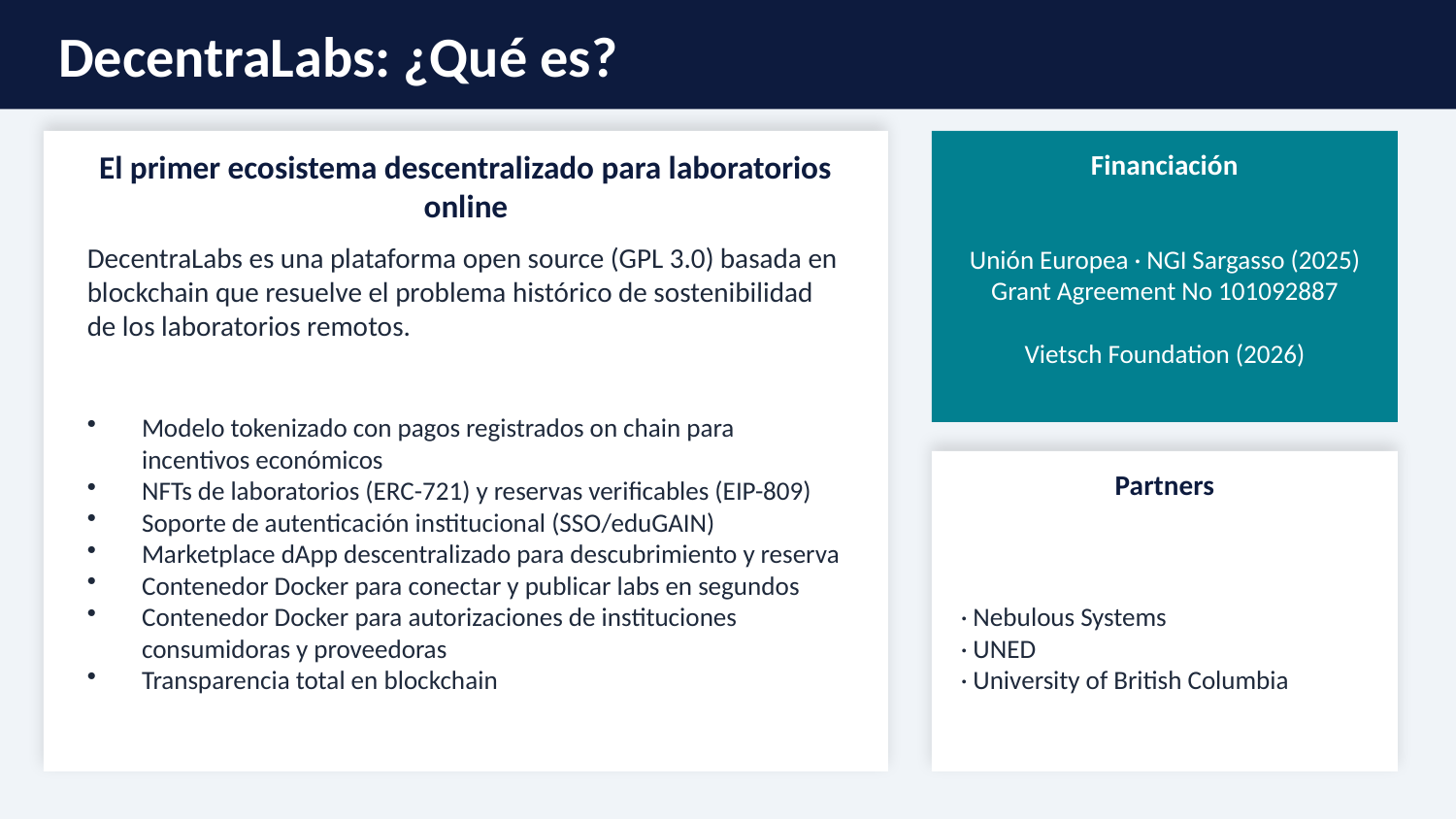

DecentraLabs: ¿Qué es?

Financiación
El primer ecosistema descentralizado para laboratorios online
Unión Europea · NGI Sargasso (2025)
Grant Agreement No 101092887

Vietsch Foundation (2026)
DecentraLabs es una plataforma open source (GPL 3.0) basada en blockchain que resuelve el problema histórico de sostenibilidad de los laboratorios remotos.
Modelo tokenizado con pagos registrados on chain para incentivos económicos
NFTs de laboratorios (ERC-721) y reservas verificables (EIP-809)
Soporte de autenticación institucional (SSO/eduGAIN)
Marketplace dApp descentralizado para descubrimiento y reserva
Contenedor Docker para conectar y publicar labs en segundos
Contenedor Docker para autorizaciones de instituciones consumidoras y proveedoras
Transparencia total en blockchain

Partners
· Nebulous Systems
· UNED
· University of British Columbia